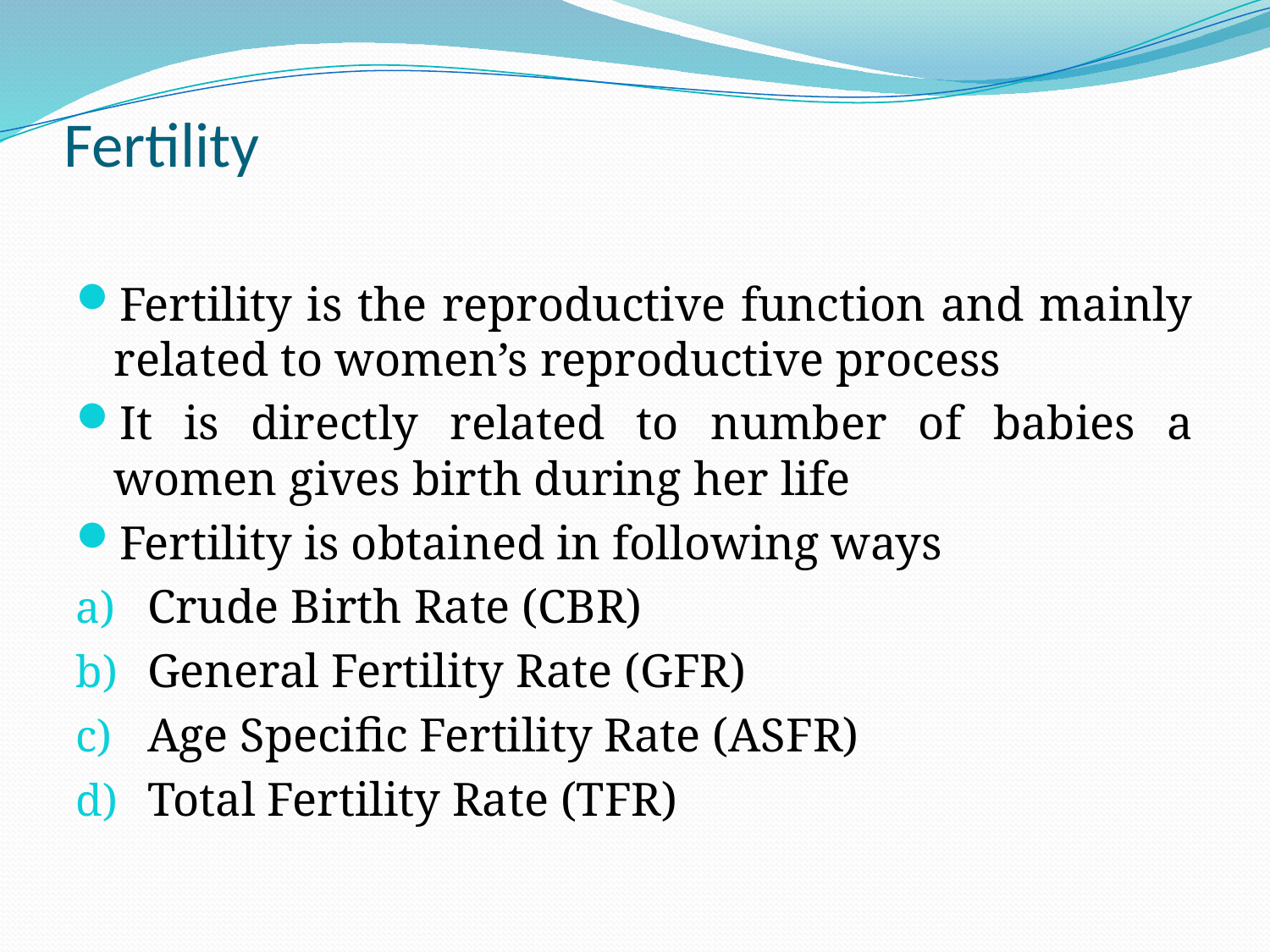

# Fertility
Fertility is the reproductive function and mainly related to women’s reproductive process
It is directly related to number of babies a women gives birth during her life
Fertility is obtained in following ways
Crude Birth Rate (CBR)
General Fertility Rate (GFR)
Age Specific Fertility Rate (ASFR)
Total Fertility Rate (TFR)